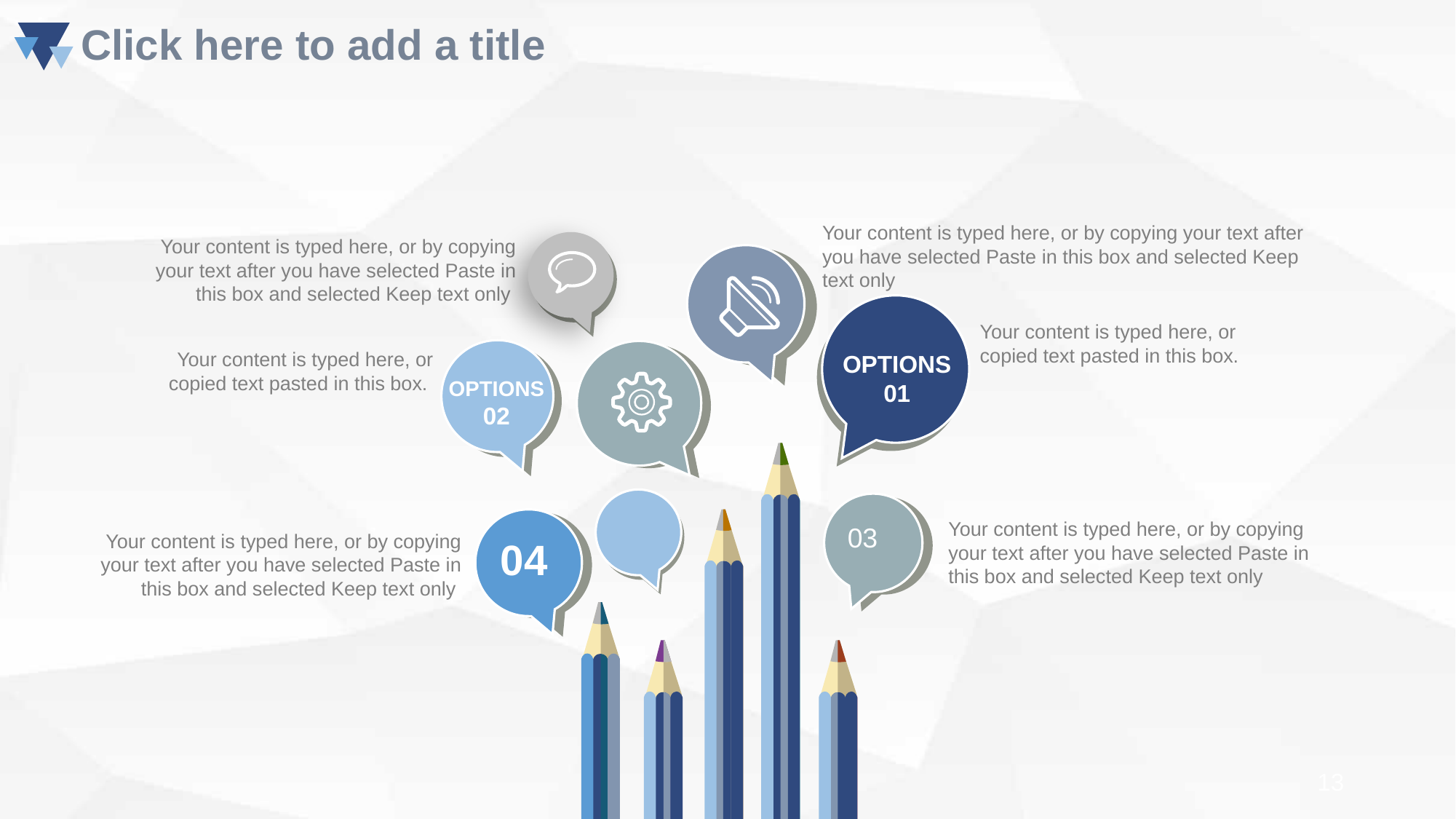

Your content is typed here, or by copying your text after you have selected Paste in this box and selected Keep text only
Your content is typed here, or by copying your text after you have selected Paste in this box and selected Keep text only

OPTIONS
01
Your content is typed here, or copied text pasted in this box.

OPTIONS
02

Your content is typed here, or copied text pasted in this box.

03

04

Your content is typed here, or by copying your text after you have selected Paste in this box and selected Keep text only
Your content is typed here, or by copying your text after you have selected Paste in this box and selected Keep text only

13